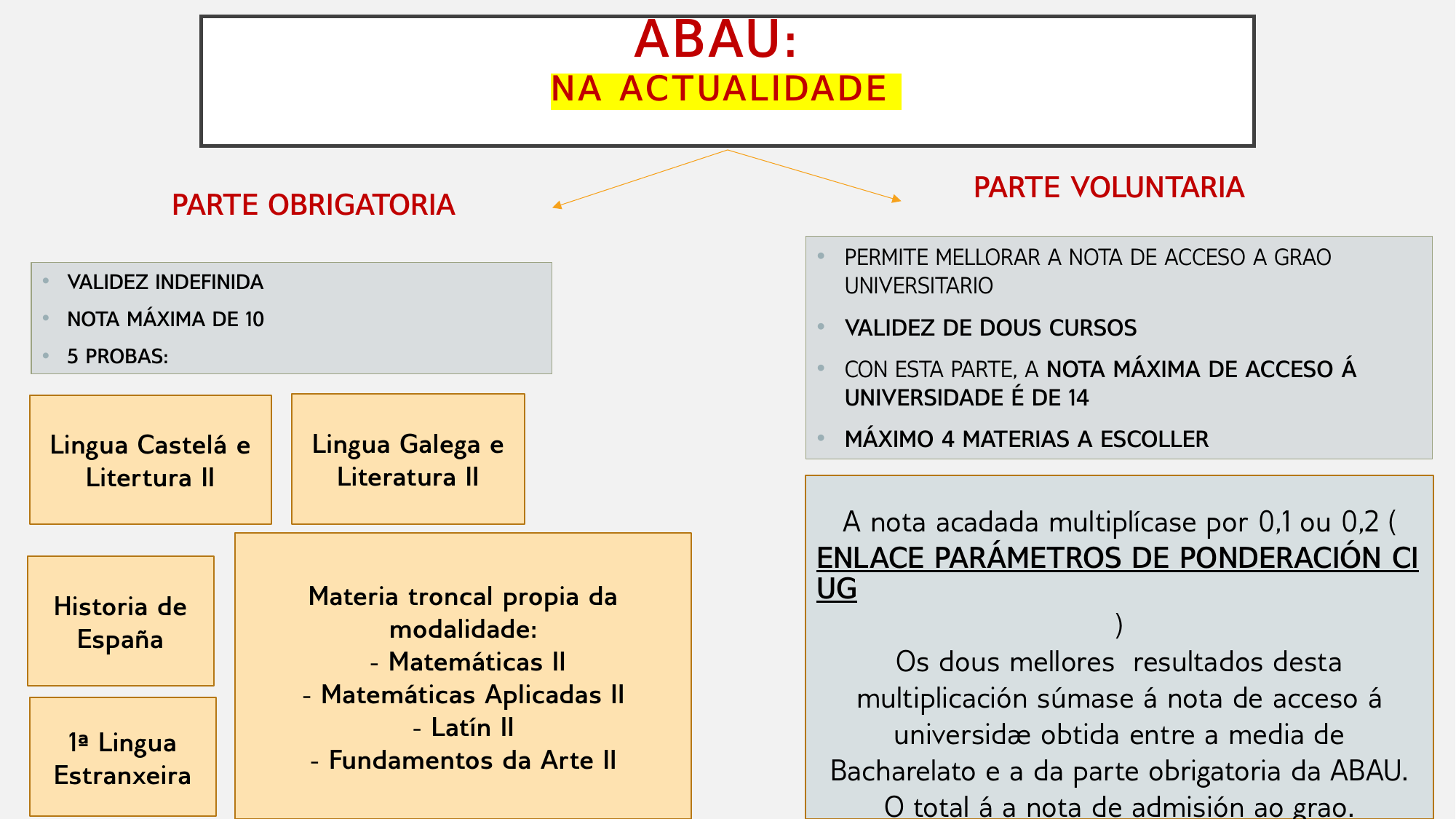

# ABAU: na actualidade
PARTE VOLUNTARIA
PARTE OBRIGATORIA
PERMITE MELLORAR A NOTA DE ACCESO A GRAO UNIVERSITARIO
VALIDEZ DE DOUS CURSOS
CON ESTA PARTE, A NOTA MÁXIMA DE ACCESO Á UNIVERSIDADE É DE 14
MÁXIMO 4 MATERIAS A ESCOLLER
VALIDEZ INDEFINIDA
NOTA MÁXIMA DE 10
5 PROBAS:
Lingua Galega e Literatura II
Lingua Castelá e Litertura II
A nota acadada multiplícase por 0,1 ou 0,2 (ENLACE PARÁMETROS DE PONDERACIÓN CIUG)
Os dous mellores  resultados desta multiplicación súmase á nota de acceso á universidae obtida entre a media de Bacharelato e a da parte obrigatoria da ABAU. O total á a nota de admisión ao grao.
Materia troncal propia da modalidade:
 - Matemáticas II
- Matemáticas Aplicadas II
- Latín II
- Fundamentos da Arte II
Historia de España
1ª Lingua Estranxeira